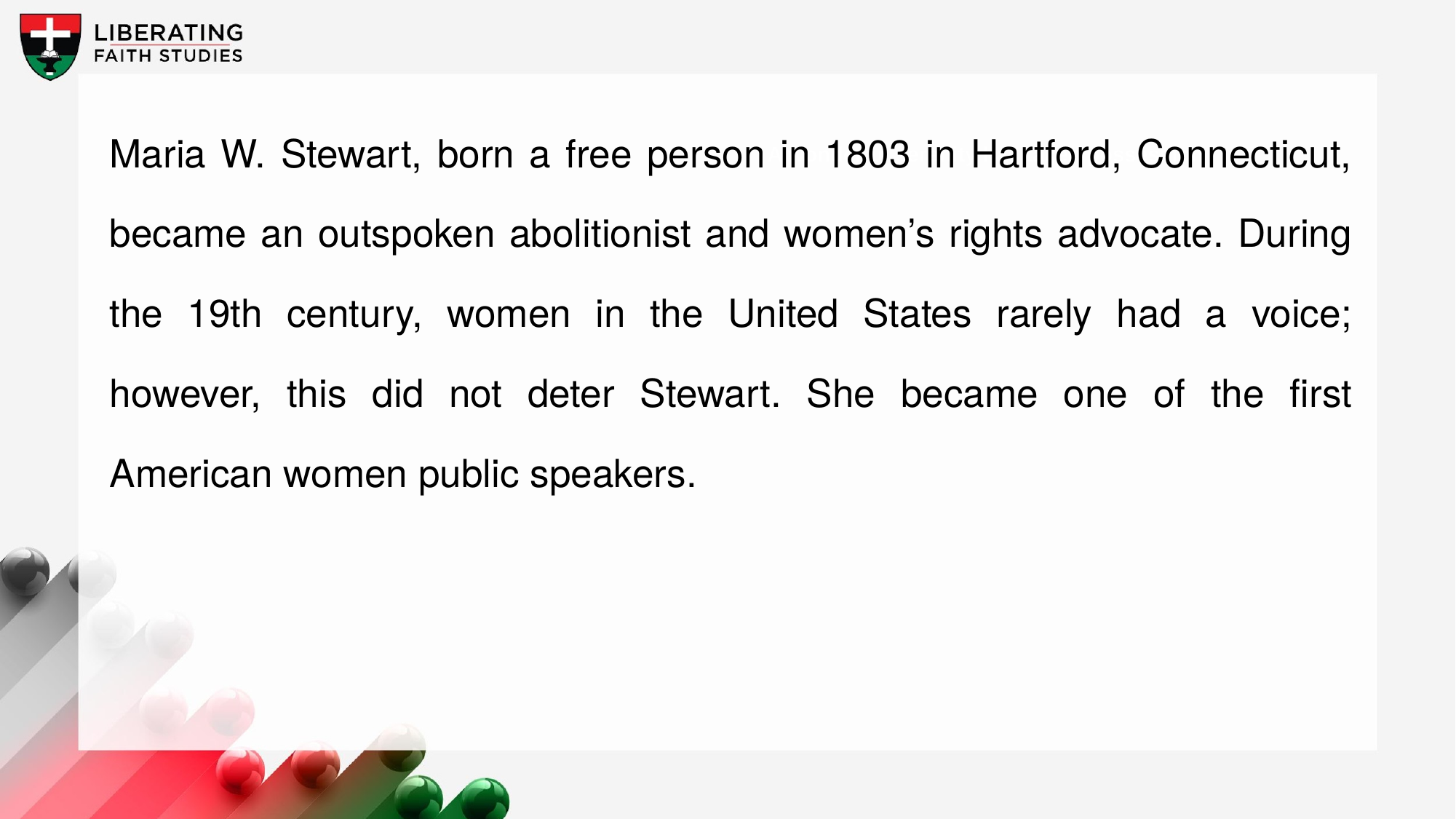

Maria W. Stewart, born a free person in 1803 in Hartford, Connecticut, became an outspoken abolitionist and women’s rights advocate. During the 19th century, women in the United States rarely had a voice; however, this did not deter Stewart. She became one of the first American women public speakers.
A wonderful serenity has taken possession